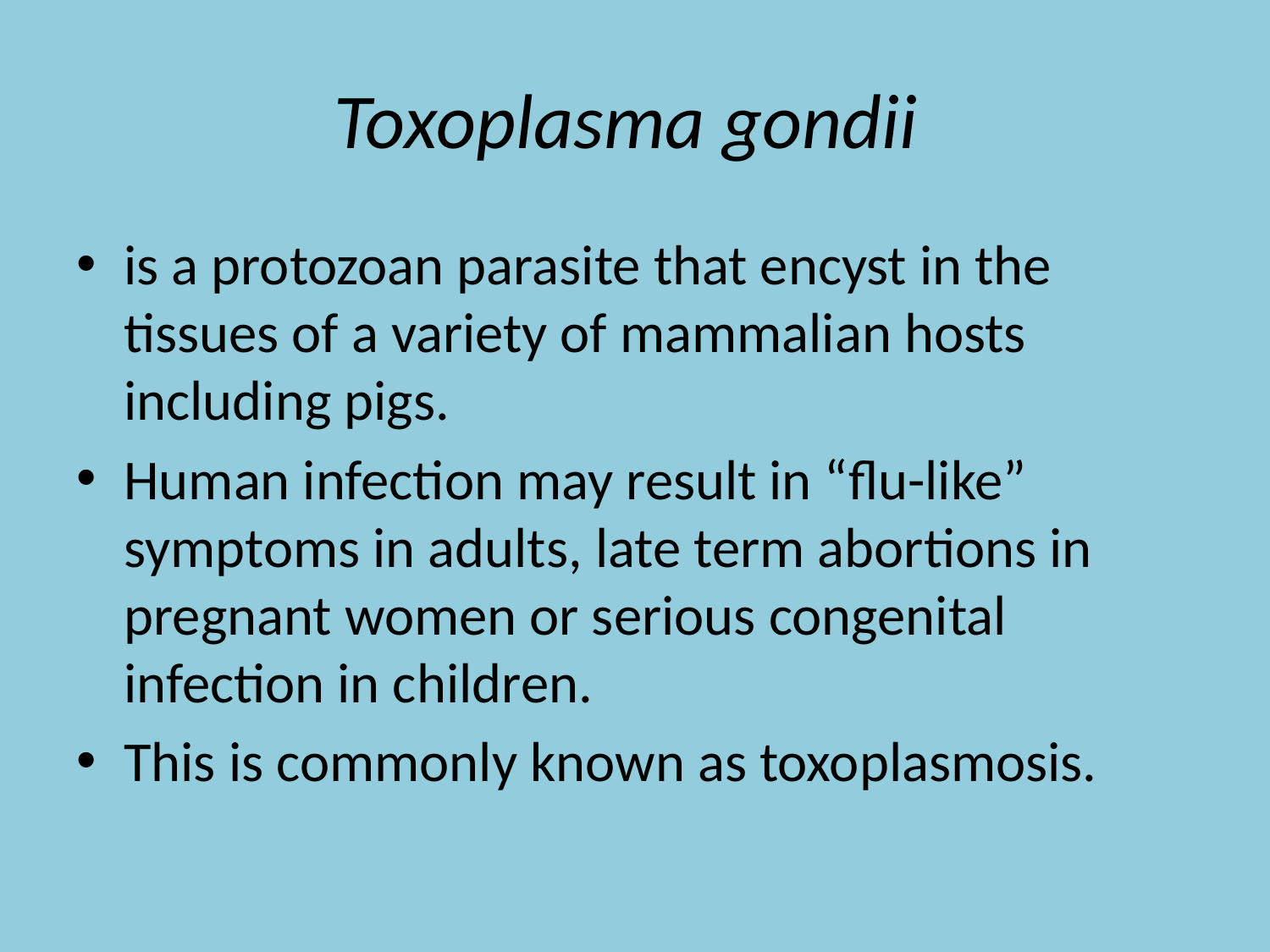

# Toxoplasma gondii
is a protozoan parasite that encyst in the tissues of a variety of mammalian hosts including pigs.
Human infection may result in “flu-like” symptoms in adults, late term abortions in pregnant women or serious congenital infection in children.
This is commonly known as toxoplasmosis.